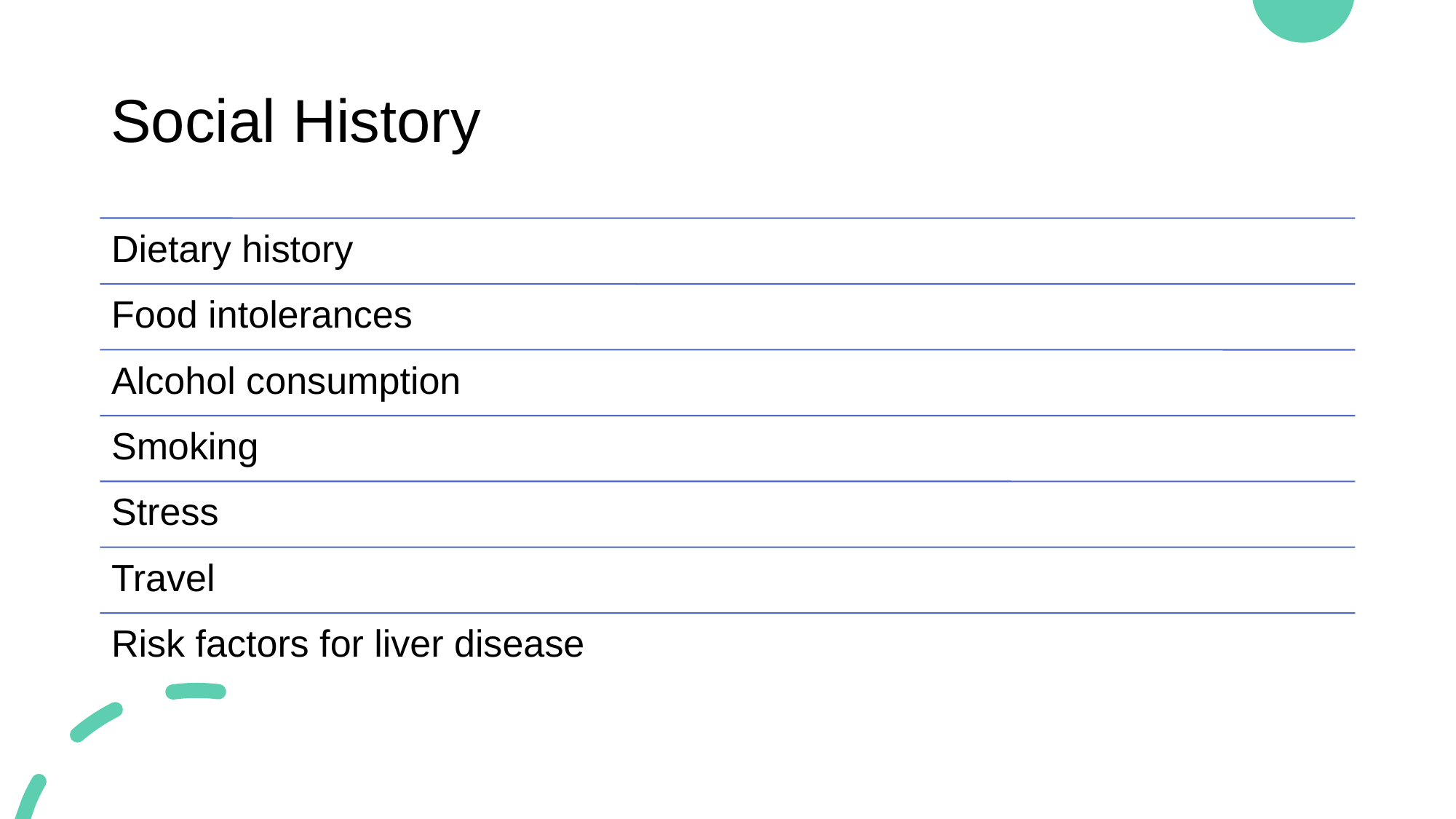

# Social History
Dietary history
Food intolerances
Alcohol consumption
Smoking
Stress
Travel
Risk factors for liver disease